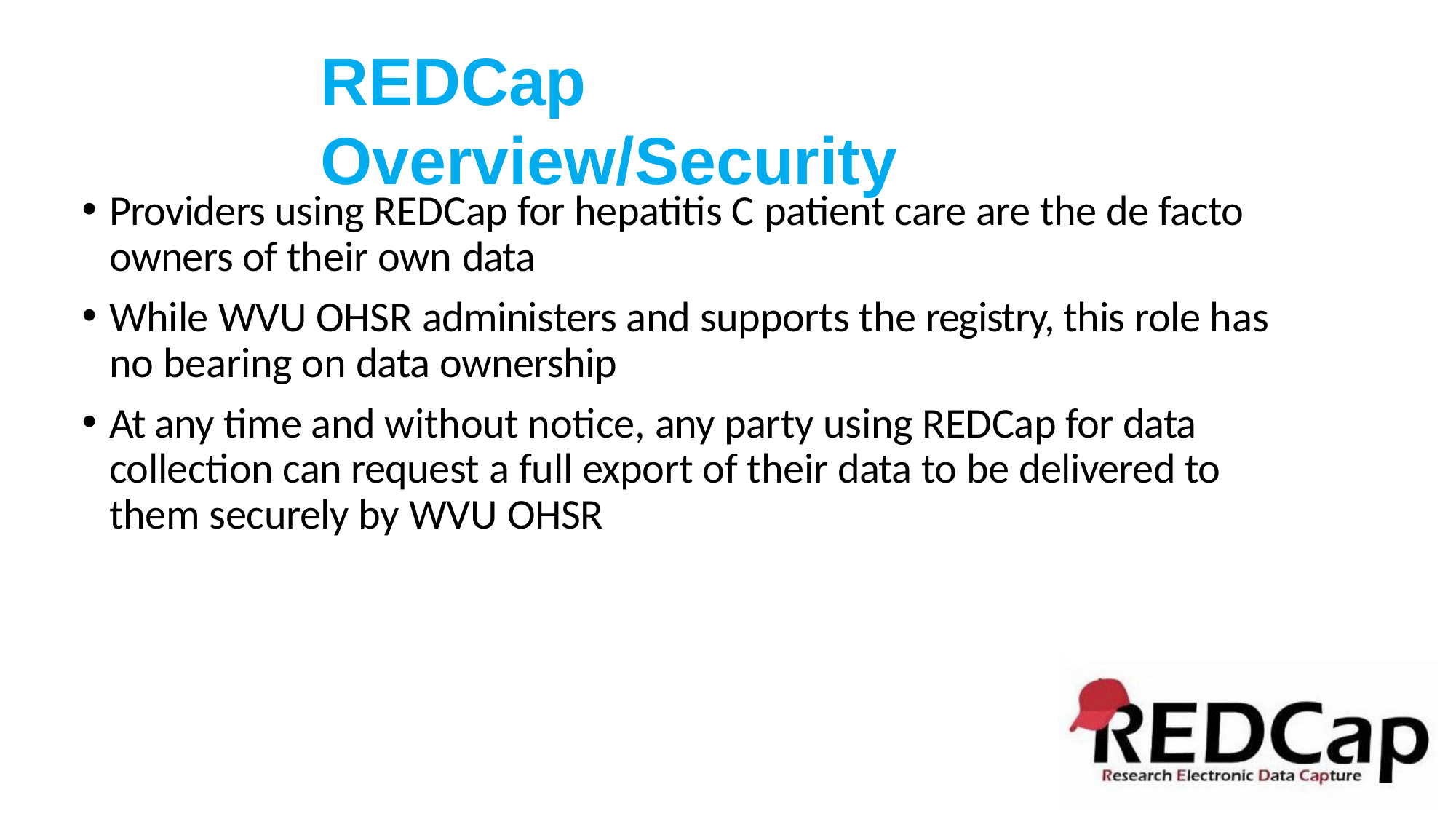

# REDCap Overview/Security
Providers using REDCap for hepatitis C patient care are the de facto  owners of their own data
While WVU OHSR administers and supports the registry, this role has  no bearing on data ownership
At any time and without notice, any party using REDCap for data  collection can request a full export of their data to be delivered to  them securely by WVU OHSR